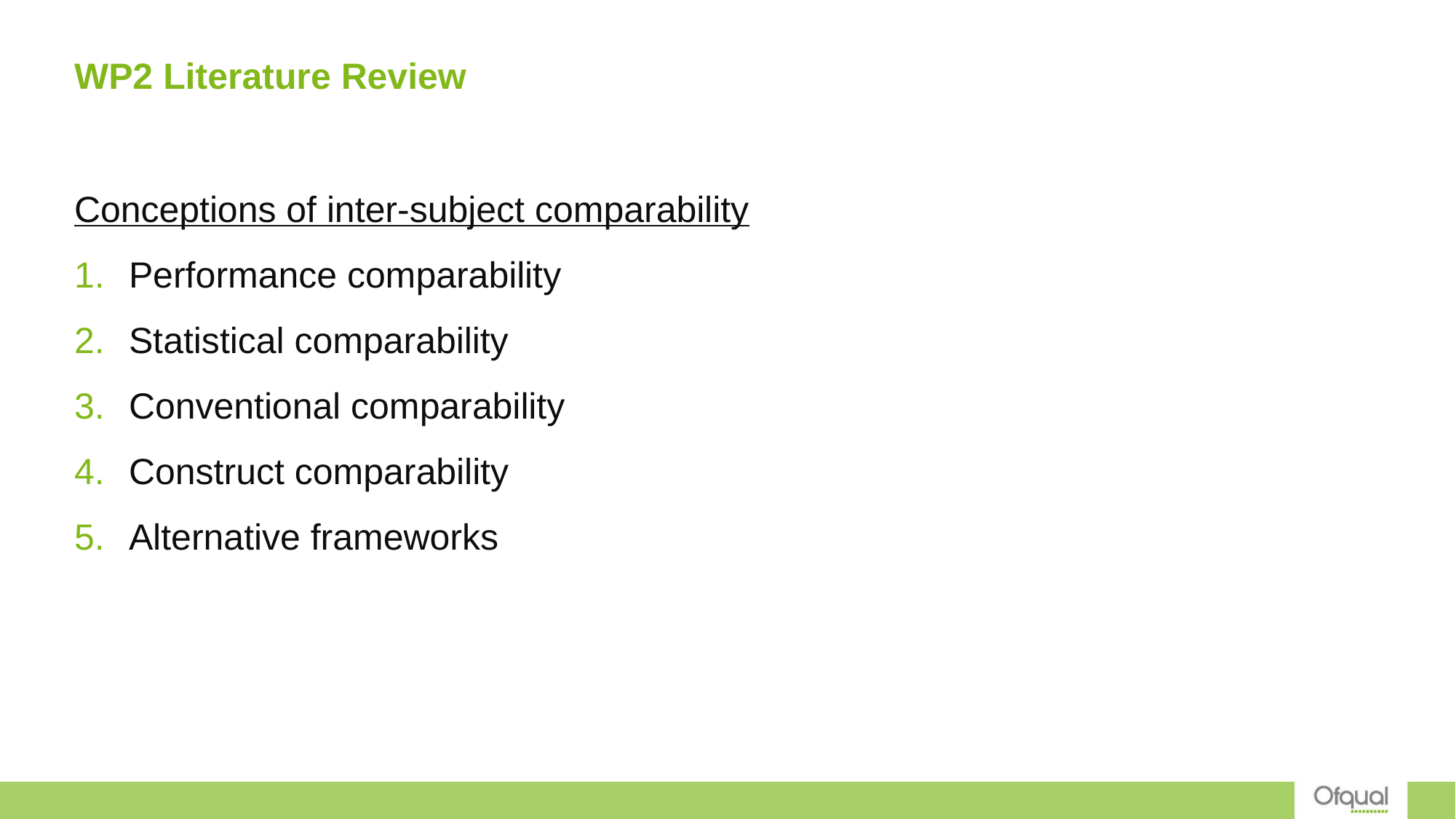

# WP2 Literature Review
Conceptions of inter-subject comparability
Performance comparability
Statistical comparability
Conventional comparability
Construct comparability
Alternative frameworks